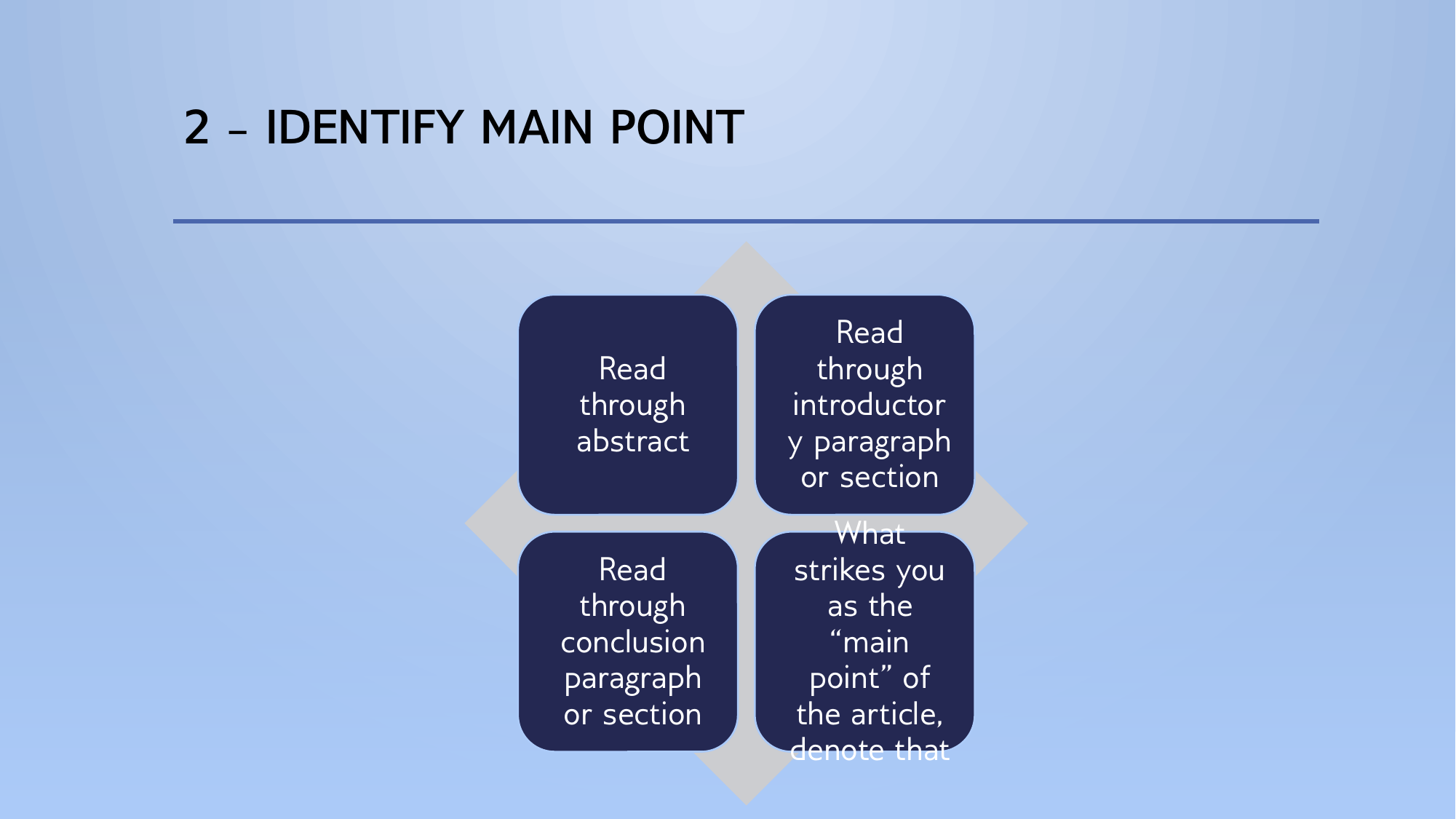

# 2 – Identify Main Point
Read through abstract
Read through introductory paragraph or section
Read through conclusion paragraph or section
What strikes you as the “main point” of the article, denote that